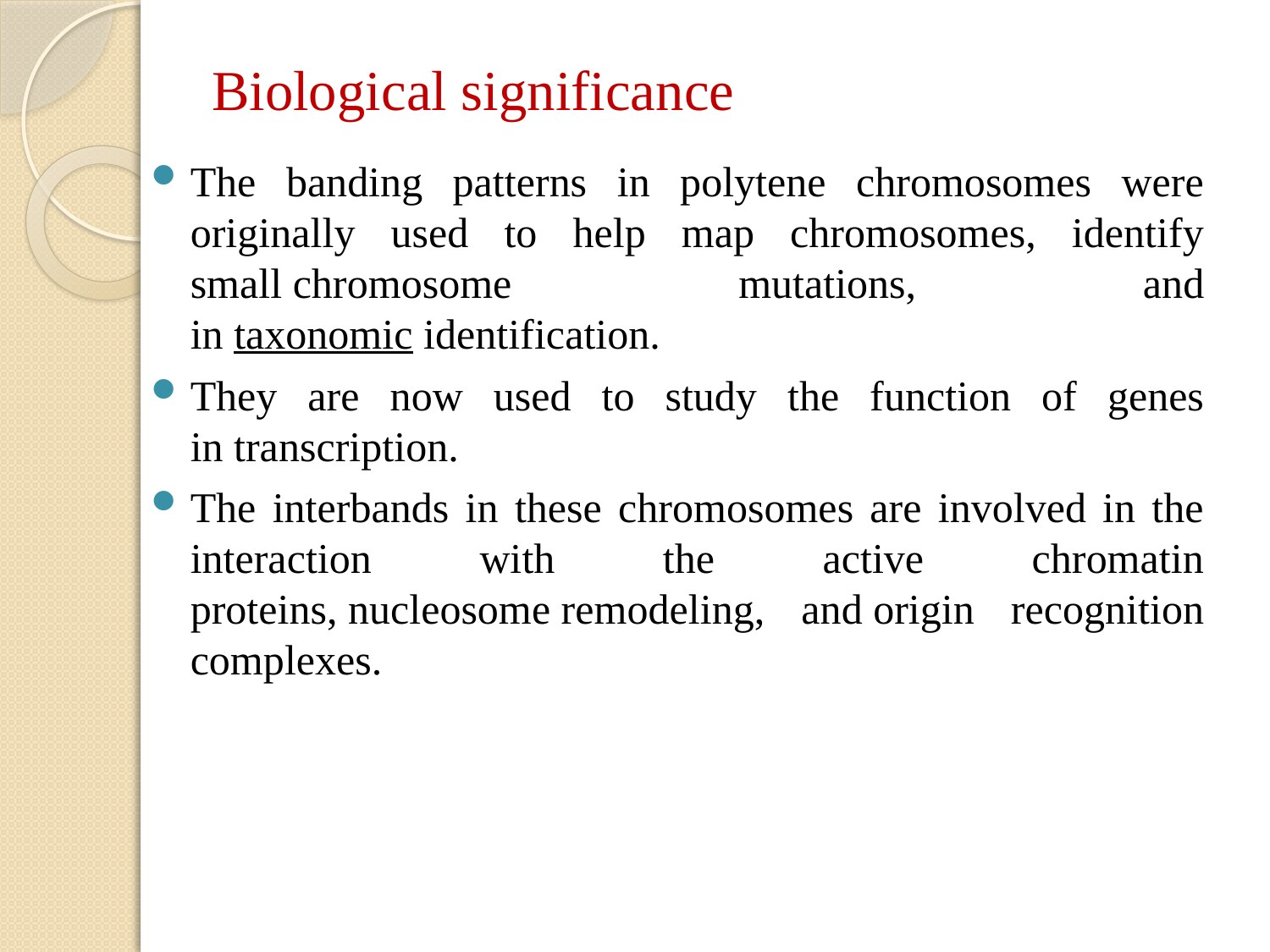

# Biological significance
The banding patterns in polytene chromosomes were originally used to help map chromosomes, identify small chromosome mutations, and in taxonomic identification.
They are now used to study the function of genes in transcription.
The interbands in these chromosomes are involved in the interaction with the active chromatin proteins, nucleosome remodeling, and origin recognition complexes.